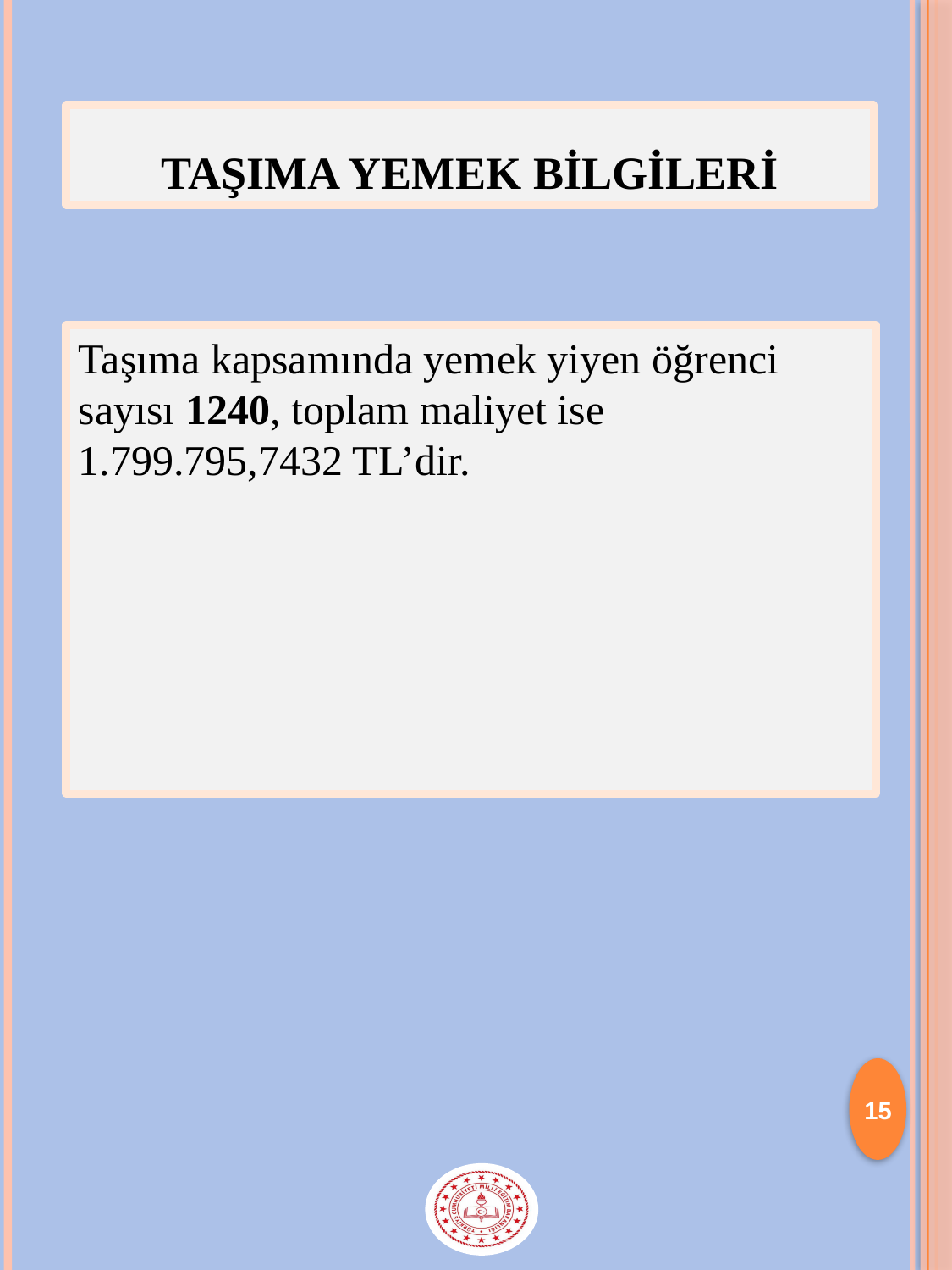

# TAŞIMA YEMEK BİLGİLERİ
Taşıma kapsamında yemek yiyen öğrenci sayısı 1240, toplam maliyet ise 1.799.795,7432 TL’dir.

15